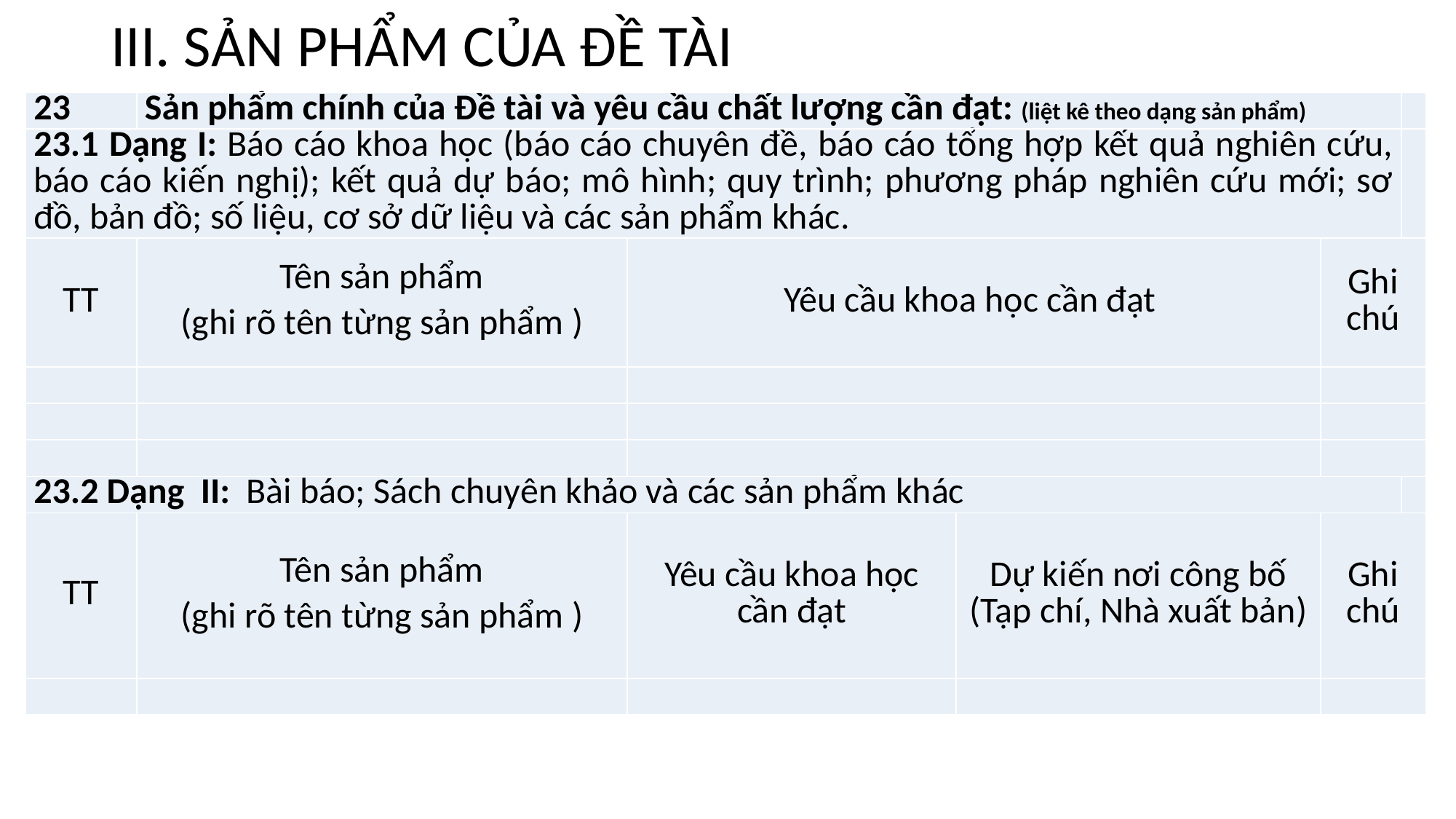

# III. SẢN PHẨM CỦA ĐỀ TÀI
| 23 | Sản phẩm chính của Đề tài và yêu cầu chất lượng cần đạt: (liệt kê theo dạng sản phẩm) |  |  |  |  |
| --- | --- | --- | --- | --- | --- |
| 23.1 Dạng I: Báo cáo khoa học (báo cáo chuyên đề, báo cáo tổng hợp kết quả nghiên cứu, báo cáo kiến nghị); kết quả dự báo; mô hình; quy trình; phương pháp nghiên cứu mới; sơ đồ, bản đồ; số liệu, cơ sở dữ liệu và các sản phẩm khác. |  |  |  |  |  |
| TT | Tên sản phẩm (ghi rõ tên từng sản phẩm ) | Yêu cầu khoa học cần đạt |  | Ghi chú |  |
|  |  |  |  |  |  |
|  |  |  |  |  |  |
|  |  |  |  |  |  |
| 23.2 Dạng II: Bài báo; Sách chuyên khảo và các sản phẩm khác |  |  |  |  |  |
| TT | Tên sản phẩm (ghi rõ tên từng sản phẩm ) | Yêu cầu khoa học cần đạt | Dự kiến nơi công bố (Tạp chí, Nhà xuất bản) | Ghi chú |  |
|  |  |  |  |  |  |